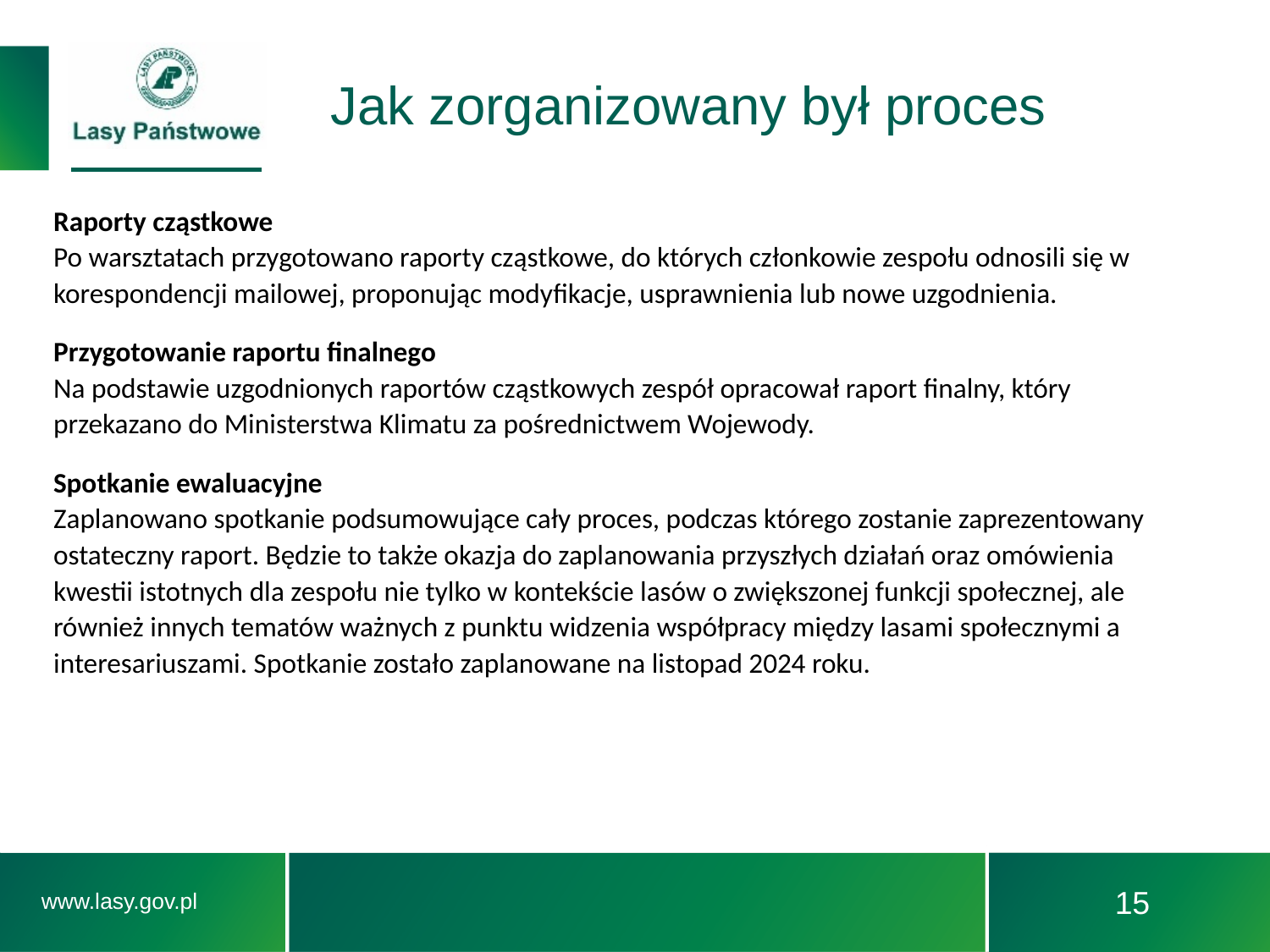

# Jak zorganizowany był proces
Raporty cząstkowe
Po warsztatach przygotowano raporty cząstkowe, do których członkowie zespołu odnosili się w korespondencji mailowej, proponując modyfikacje, usprawnienia lub nowe uzgodnienia.
Przygotowanie raportu finalnego
Na podstawie uzgodnionych raportów cząstkowych zespół opracował raport finalny, który przekazano do Ministerstwa Klimatu za pośrednictwem Wojewody.
Spotkanie ewaluacyjne
Zaplanowano spotkanie podsumowujące cały proces, podczas którego zostanie zaprezentowany ostateczny raport. Będzie to także okazja do zaplanowania przyszłych działań oraz omówienia kwestii istotnych dla zespołu nie tylko w kontekście lasów o zwiększonej funkcji społecznej, ale również innych tematów ważnych z punktu widzenia współpracy między lasami społecznymi a interesariuszami. Spotkanie zostało zaplanowane na listopad 2024 roku.